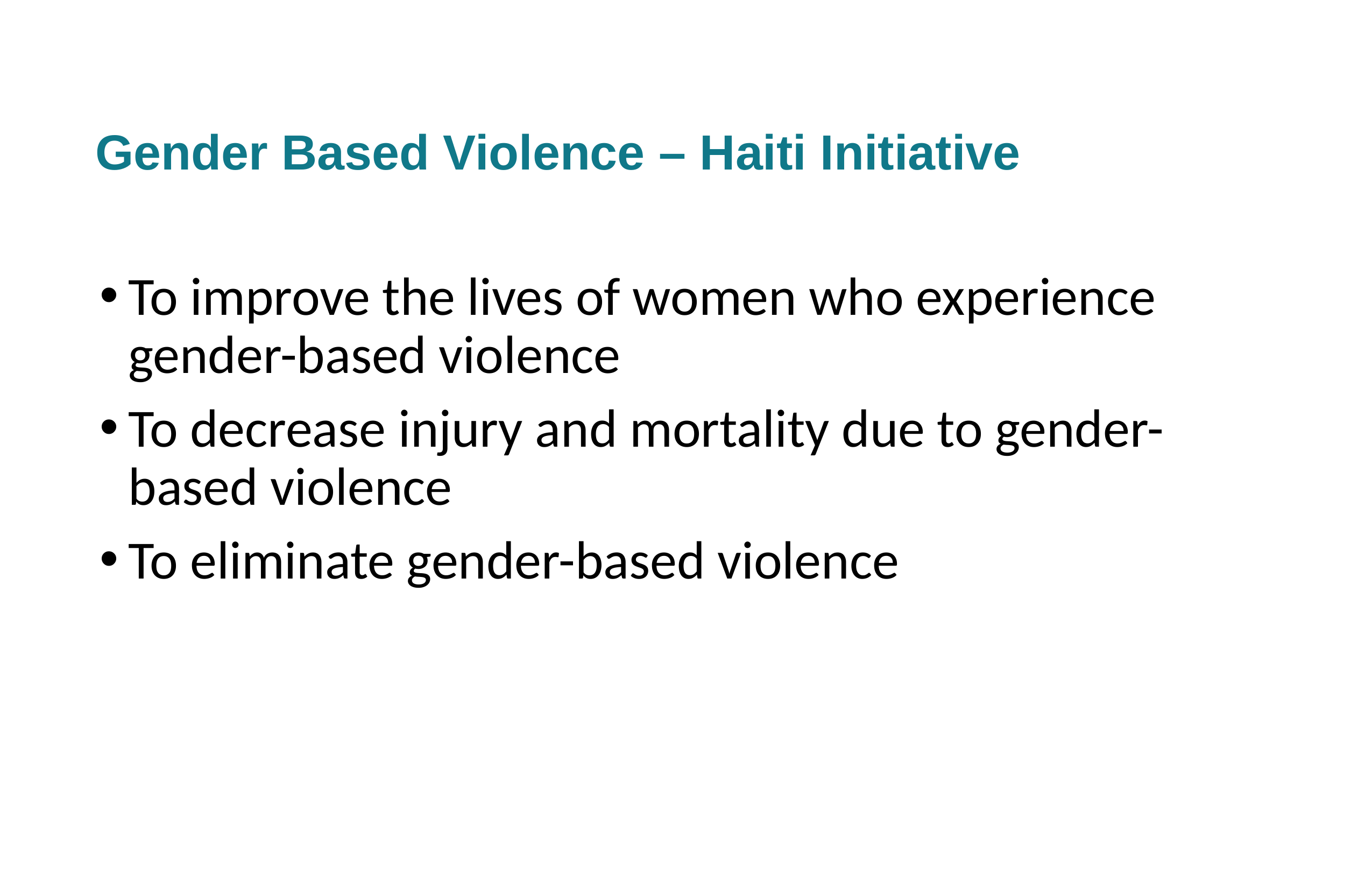

Gender Based Violence – Haiti Initiative
To improve the lives of women who experience gender-based violence
To decrease injury and mortality due to gender-based violence
To eliminate gender-based violence